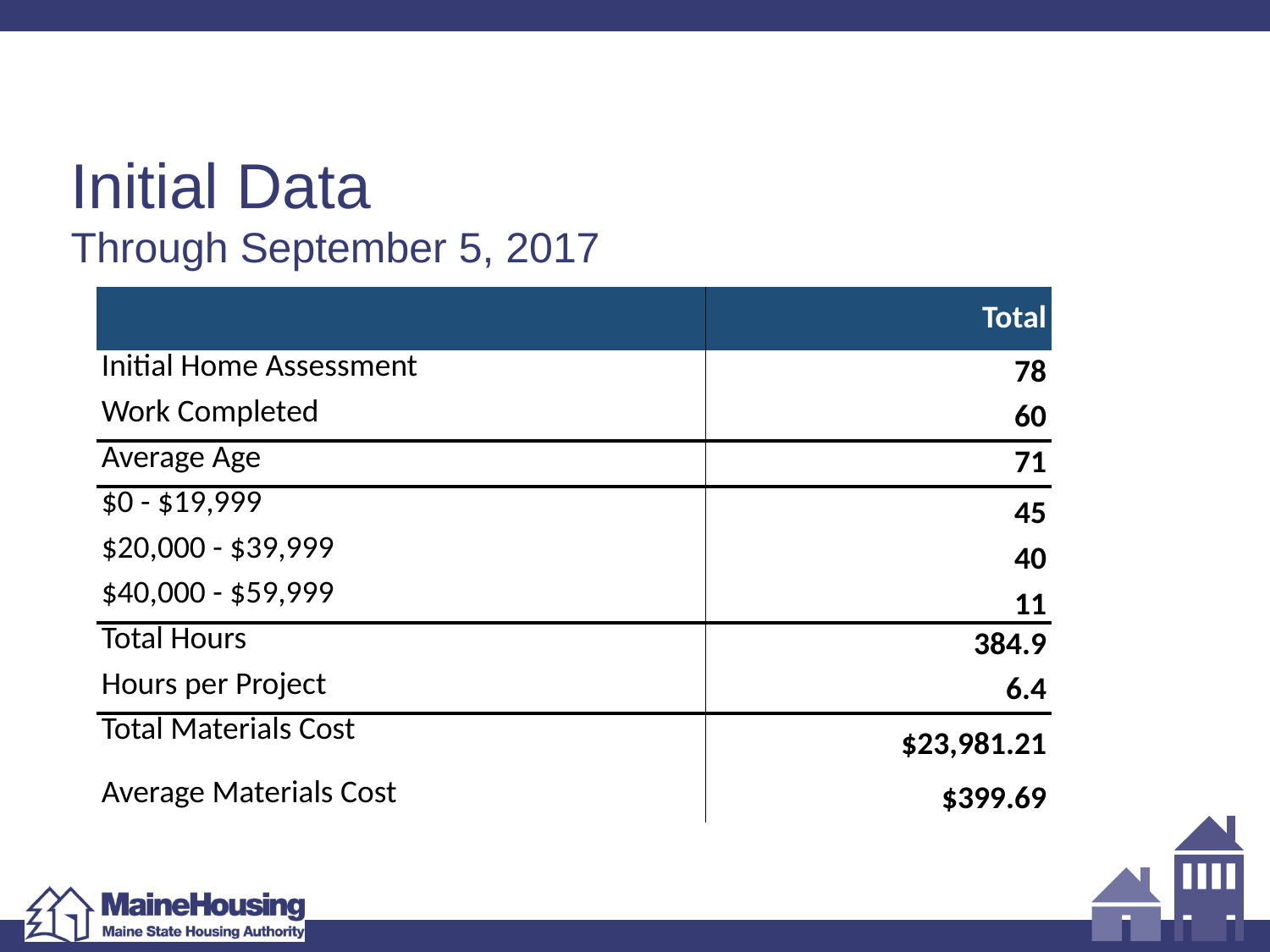

# Initial Data
Through September 5, 2017

|  | Total |
| --- | --- |
| Initial Home Assessment | 78 |
| Work Completed | 60 |
| Average Age | 71 |
| $0 - $19,999 | 45 |
| $20,000 - $39,999 | 40 |
| $40,000 - $59,999 | 11 |
| Total Hours | 384.9 |
| Hours per Project | 6.4 |
| Total Materials Cost | $23,981.21 |
| Average Materials Cost | $399.69 |